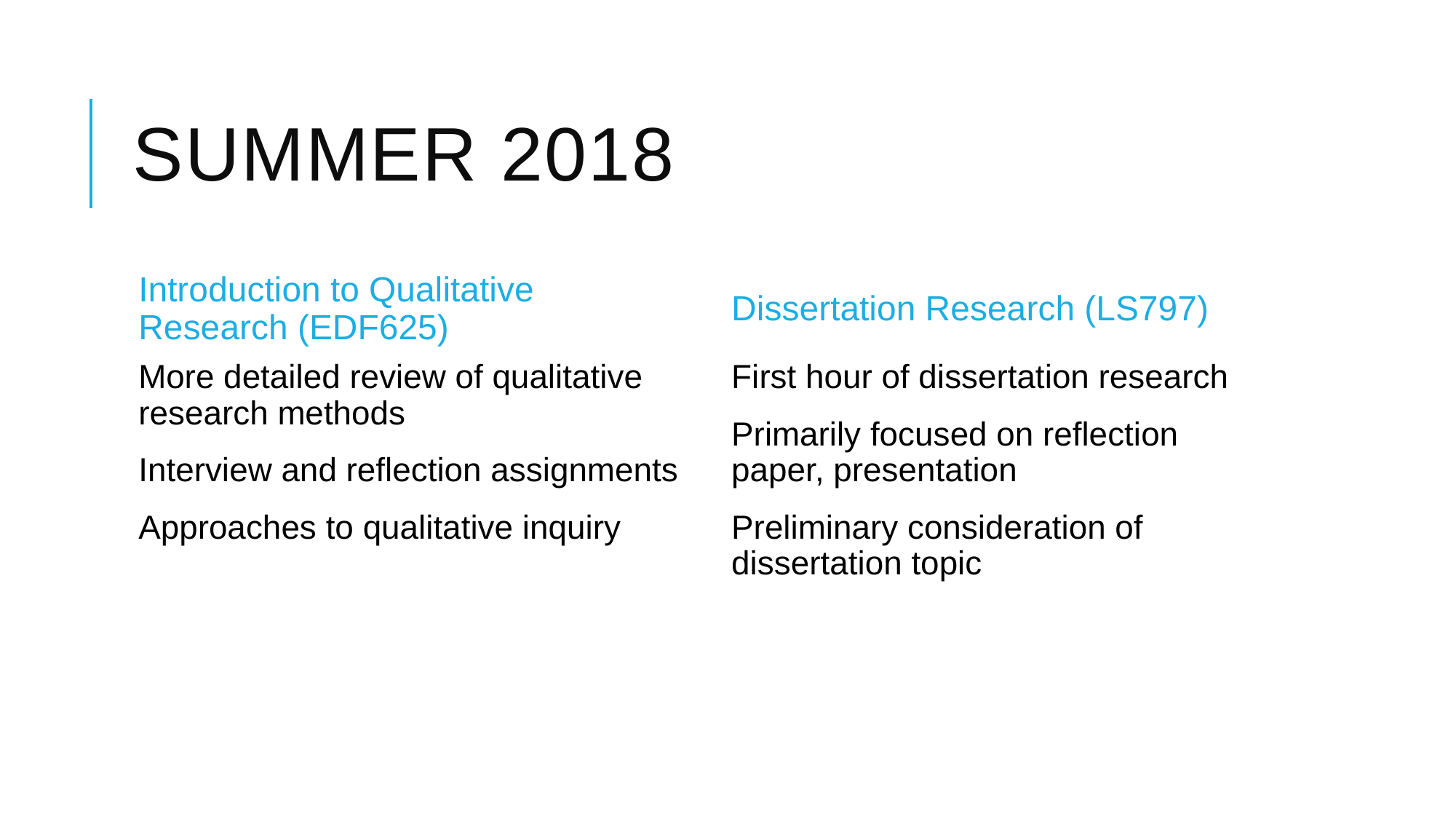

# Summer 2018
Introduction to Qualitative Research (EDF625)
Dissertation Research (LS797)
More detailed review of qualitative research methods
Interview and reflection assignments
Approaches to qualitative inquiry
First hour of dissertation research
Primarily focused on reflection paper, presentation
Preliminary consideration of dissertation topic